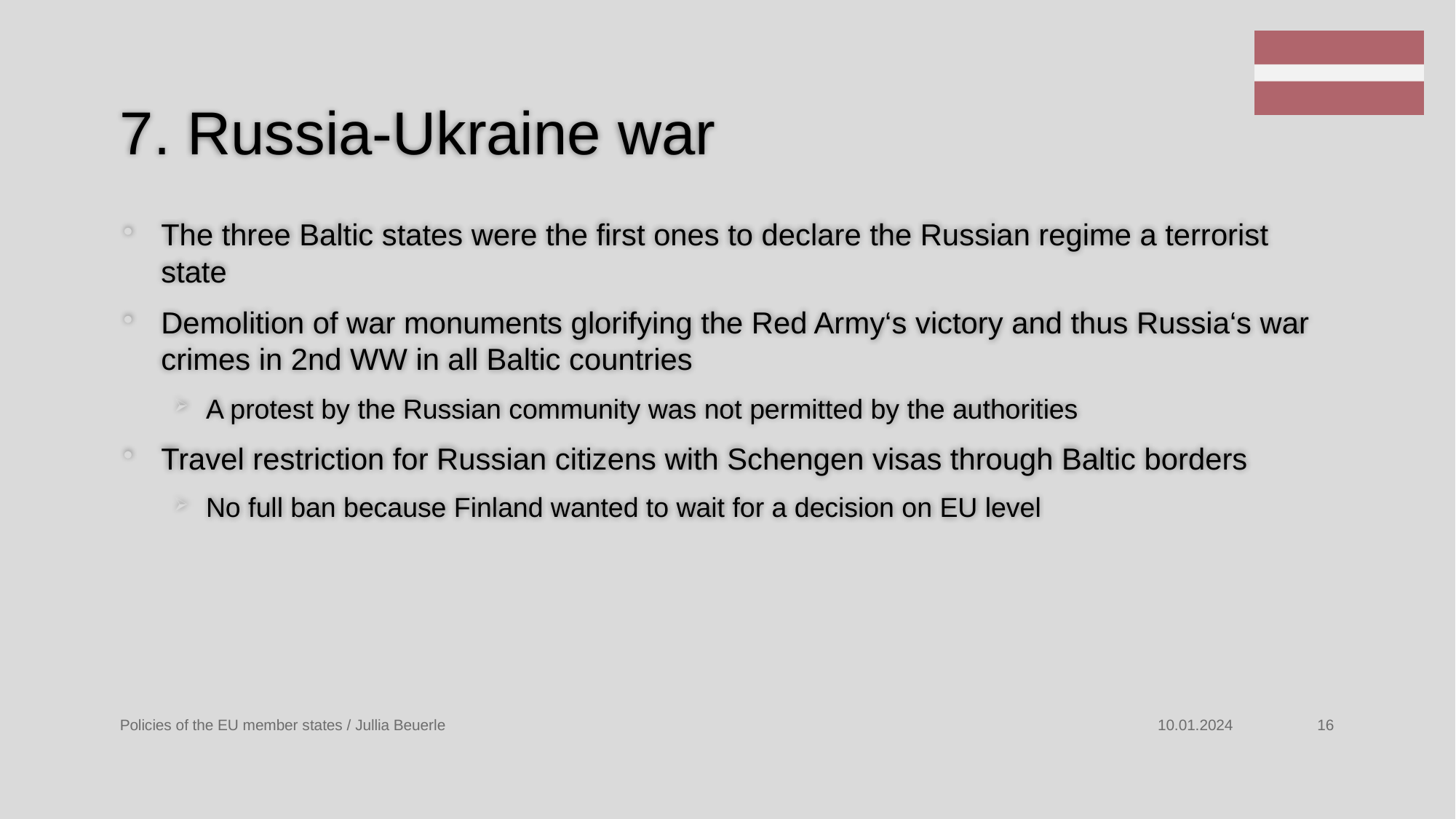

# 7. Russia-Ukraine war
The three Baltic states were the first ones to declare the Russian regime a terrorist state
Demolition of war monuments glorifying the Red Army‘s victory and thus Russia‘s war crimes in 2nd WW in all Baltic countries
A protest by the Russian community was not permitted by the authorities
Travel restriction for Russian citizens with Schengen visas through Baltic borders
No full ban because Finland wanted to wait for a decision on EU level

Policies of the EU member states / Jullia Beuerle
10.01.2024
16